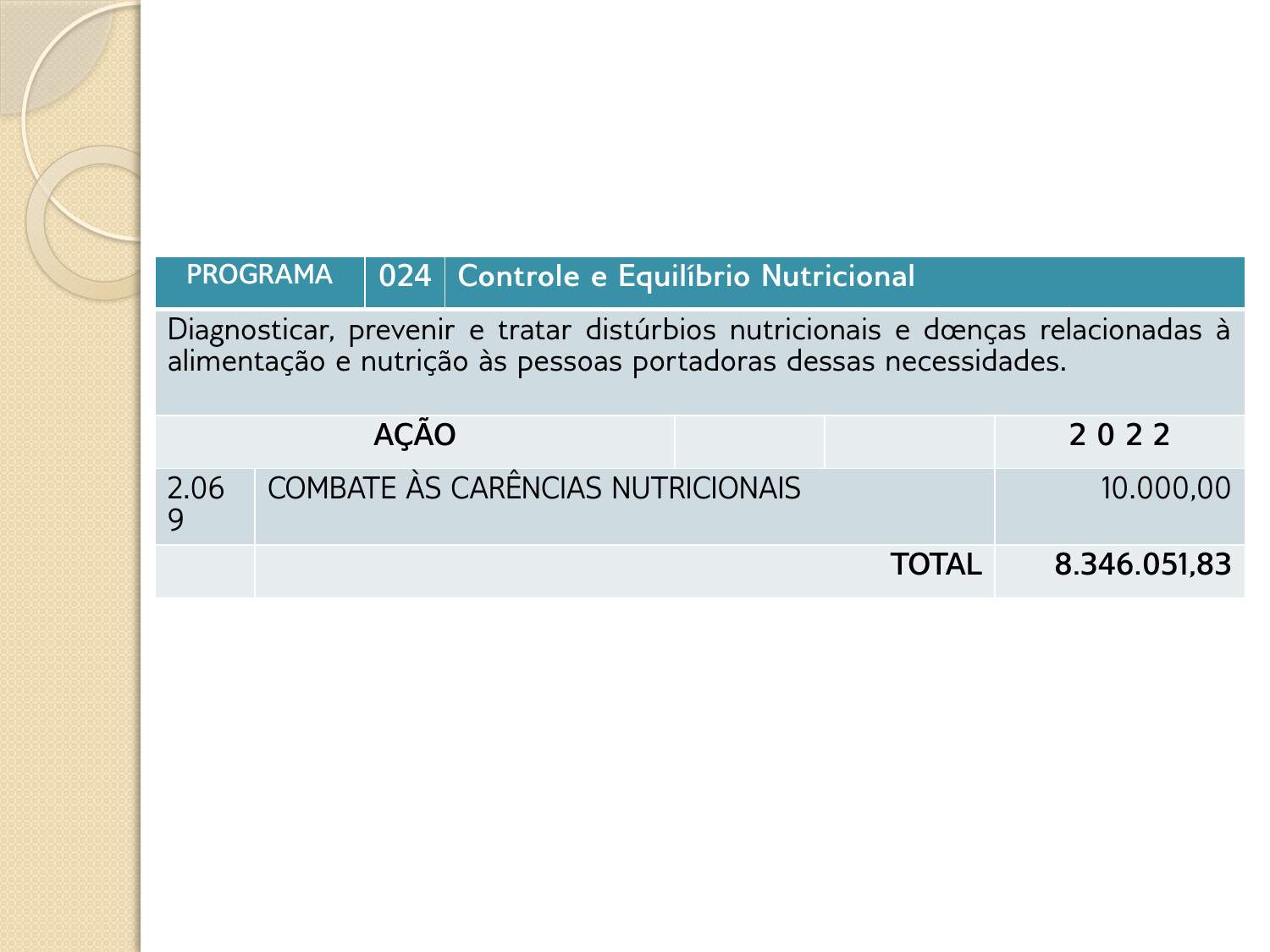

| PROGRAMA |  | 024 | Controle e Equilíbrio Nutricional |  |  |  |
| --- | --- | --- | --- | --- | --- | --- |
| Diagnosticar, prevenir e tratar distúrbios nutricionais e doenças relacionadas à alimentação e nutrição às pessoas portadoras dessas necessidades. |  |  |  |  |  |  |
| AÇÃO |  |  |  |  |  | 2 0 2 2 |
| 2.069 | COMBATE ÀS CARÊNCIAS NUTRICIONAIS |  |  |  |  | 10.000,00 |
|  | TOTAL |  |  |  |  | 8.346.051,83 |